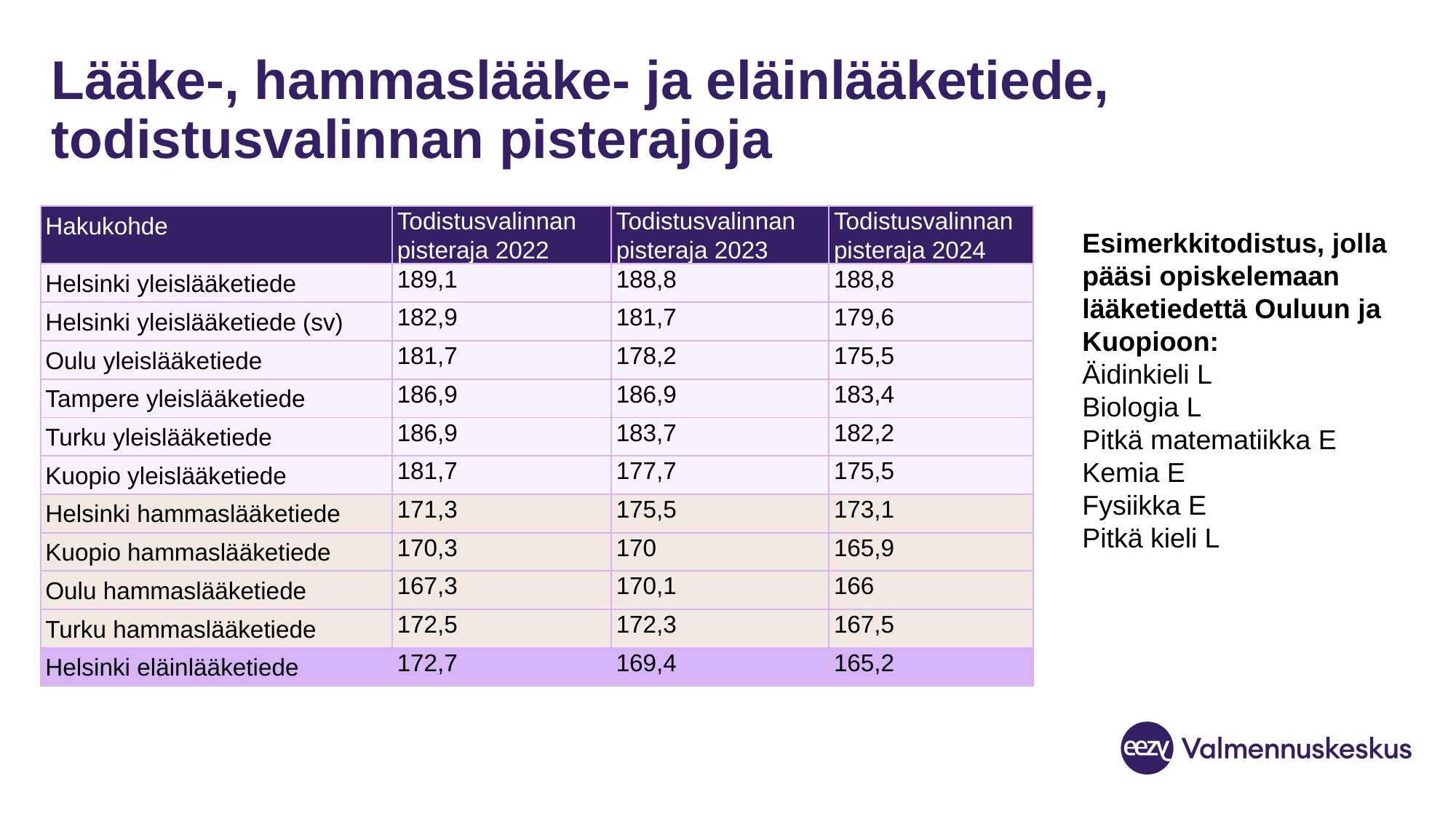

# Lääke-, hammaslääke- ja eläinlääketiede, todistusvalinnan pisterajoja
| Hakukohde | Todistusvalinnan pisteraja 2022 | Todistusvalinnan pisteraja 2023 | Todistusvalinnan pisteraja 2024 |
| --- | --- | --- | --- |
| Helsinki yleislääketiede | 189,1 | 188,8 | 188,8 |
| Helsinki yleislääketiede (sv) | 182,9 | 181,7 | 179,6 |
| Oulu yleislääketiede | 181,7 | 178,2 | 175,5 |
| Tampere yleislääketiede | 186,9 | 186,9 | 183,4 |
| Turku yleislääketiede | 186,9 | 183,7 | 182,2 |
| Kuopio yleislääketiede | 181,7 | 177,7 | 175,5 |
| Helsinki hammaslääketiede | 171,3 | 175,5 | 173,1 |
| Kuopio hammaslääketiede | 170,3 | 170 | 165,9 |
| Oulu hammaslääketiede | 167,3 | 170,1 | 166 |
| Turku hammaslääketiede | 172,5 | 172,3 | 167,5 |
| Helsinki eläinlääketiede | 172,7 | 169,4 | 165,2 |
Esimerkkitodistus, jolla pääsi opiskelemaan lääketiedettä Ouluun ja Kuopioon:
Äidinkieli L
Biologia L
Pitkä matematiikka E
Kemia E
Fysiikka E
Pitkä kieli L